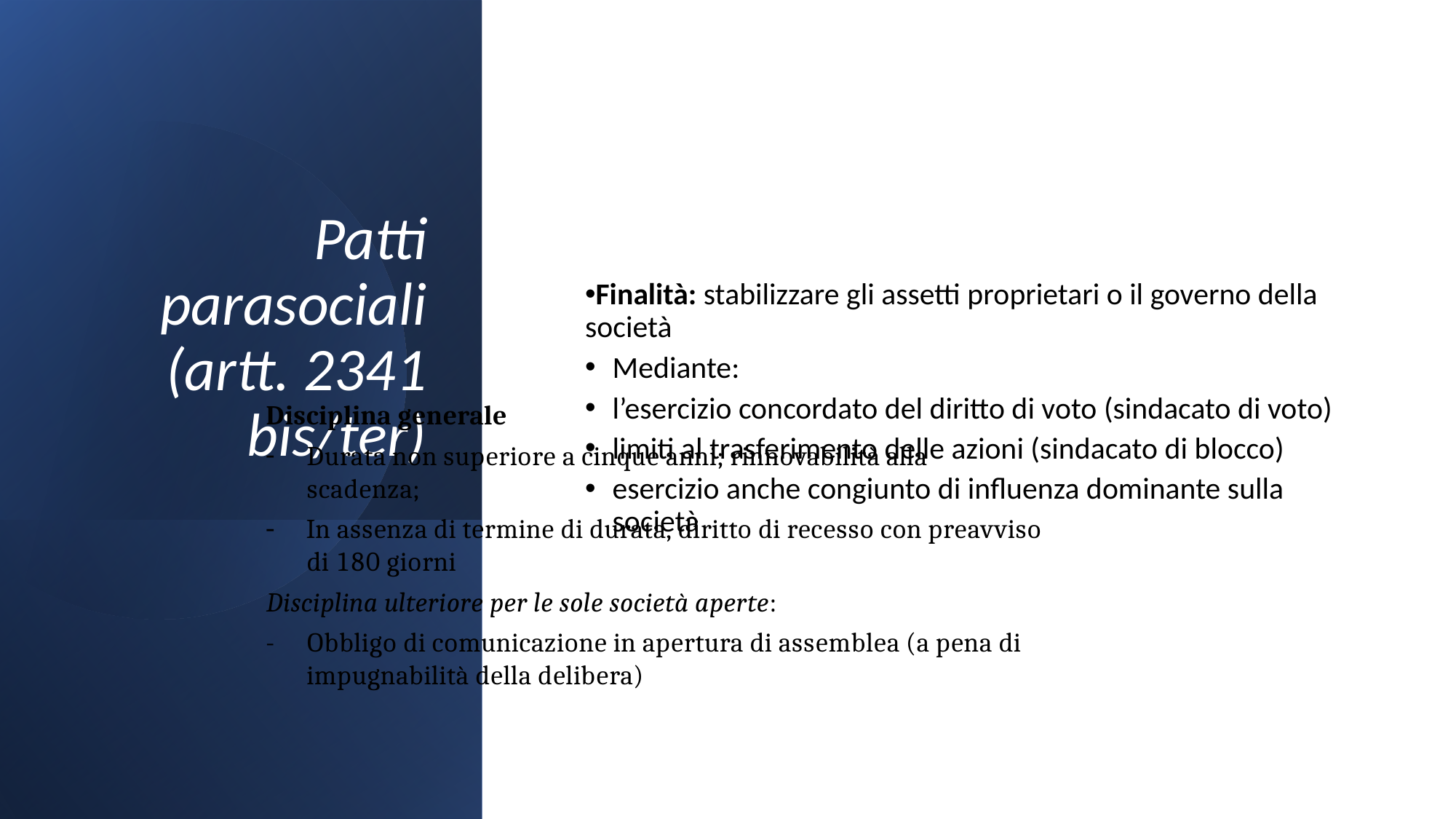

# Patti parasociali (artt. 2341 bis/ter)‏
Finalità: stabilizzare gli assetti proprietari o il governo della società
Mediante:
l’esercizio concordato del diritto di voto (sindacato di voto)‏
limiti al trasferimento delle azioni (sindacato di blocco)‏
esercizio anche congiunto di influenza dominante sulla società

Disciplina generale
Durata non superiore a cinque anni; rinnovabilità alla scadenza;
In assenza di termine di durata, diritto di recesso con preavviso di 180 giorni
Disciplina ulteriore per le sole società aperte:
- 	Obbligo di comunicazione in apertura di assemblea (a pena di impugnabilità della delibera)‏